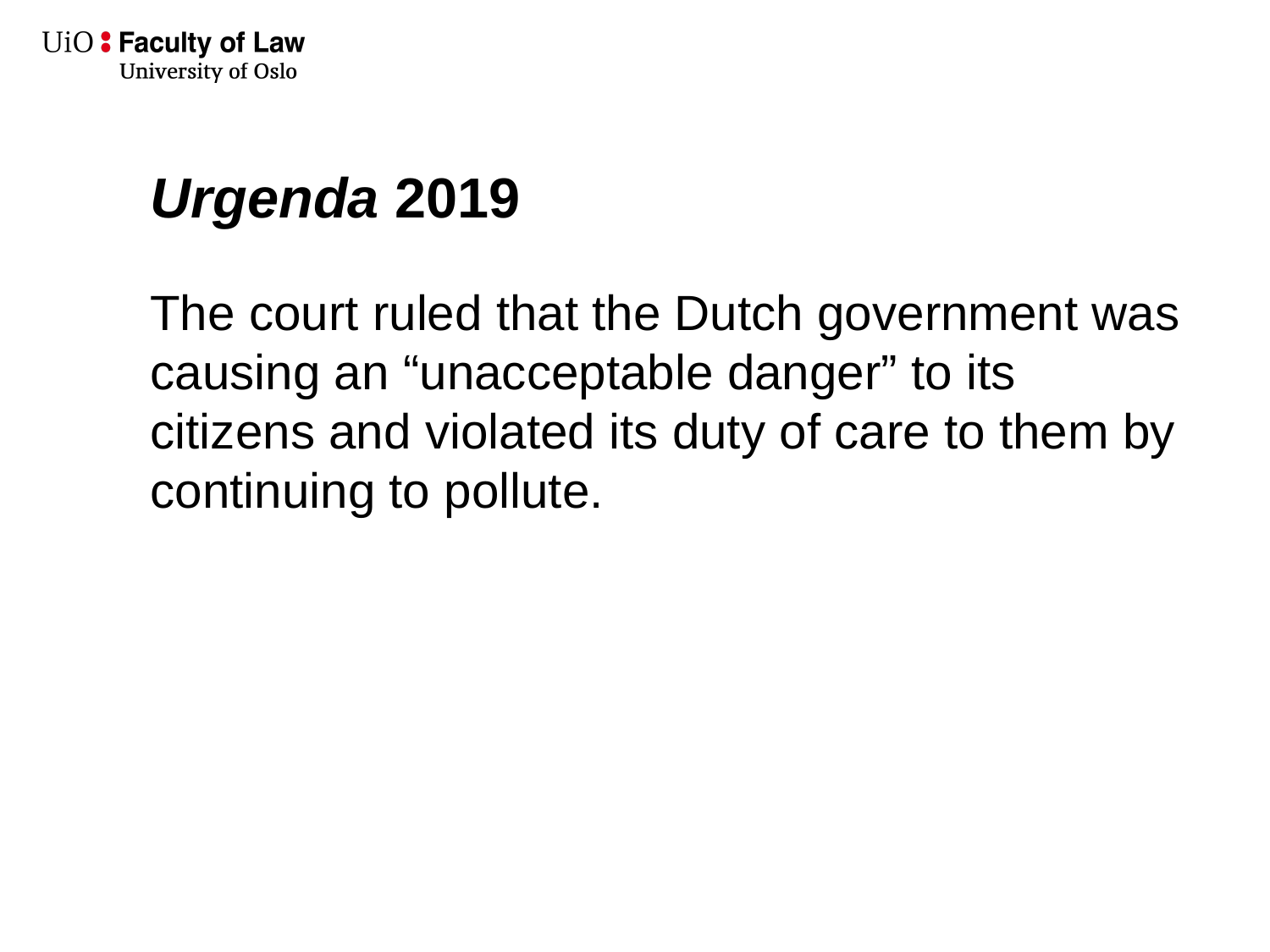

# Urgenda 2019
The court ruled that the Dutch government was causing an “unacceptable danger” to its citizens and violated its duty of care to them by continuing to pollute.